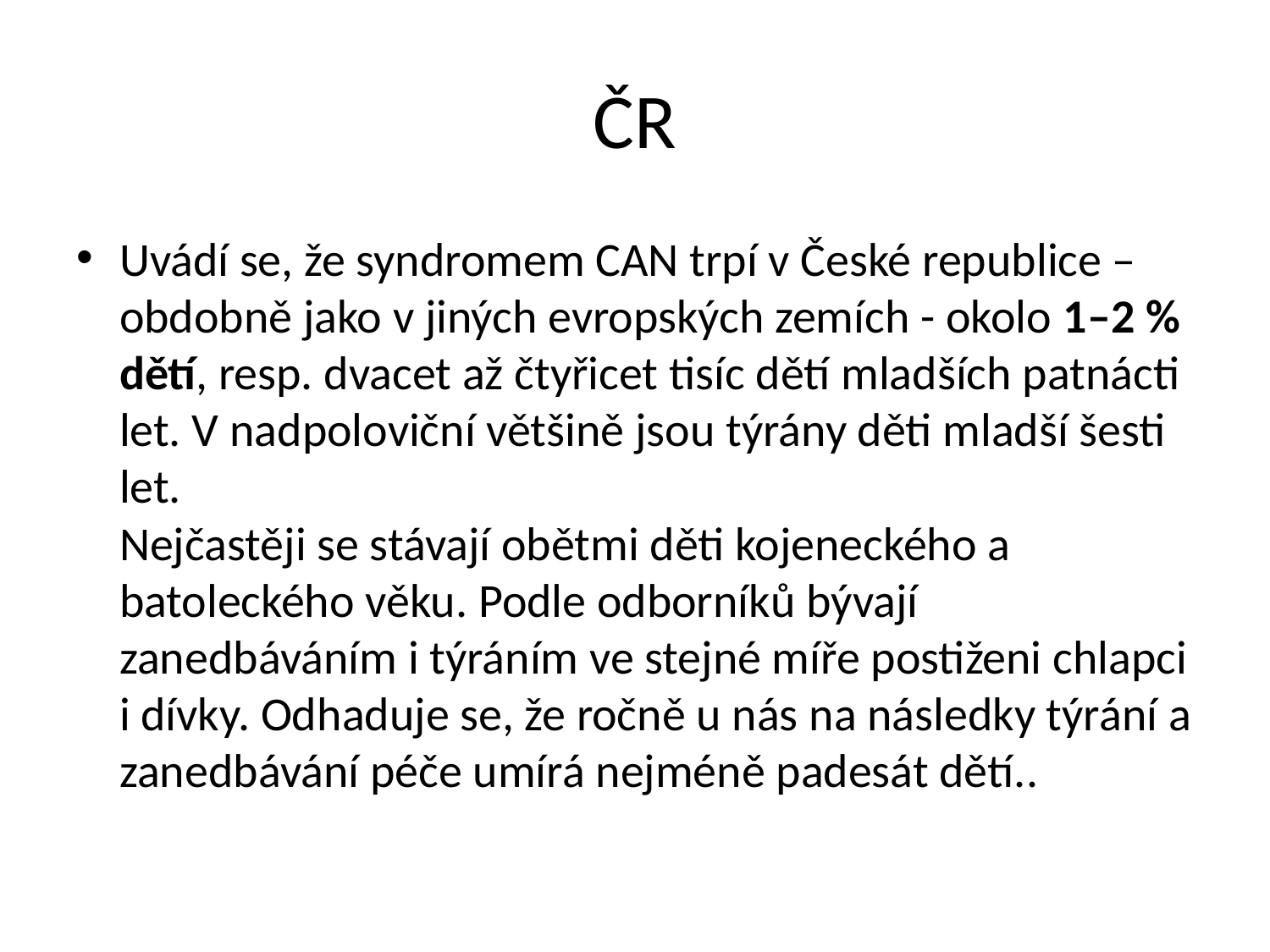

# ČR
Uvádí se, že syndromem CAN trpí v České republice – obdobně jako v jiných evropských zemích - okolo 1–2 % dětí, resp. dvacet až čtyřicet tisíc dětí mladších patnácti let. V nadpoloviční většině jsou týrány děti mladší šesti let.
Nejčastěji se stávají obětmi děti kojeneckého a batoleckého věku. Podle odborníků bývají zanedbáváním i týráním ve stejné míře postiženi chlapci i dívky. Odhaduje se, že ročně u nás na následky týrání a zanedbávání péče umírá nejméně padesát dětí..